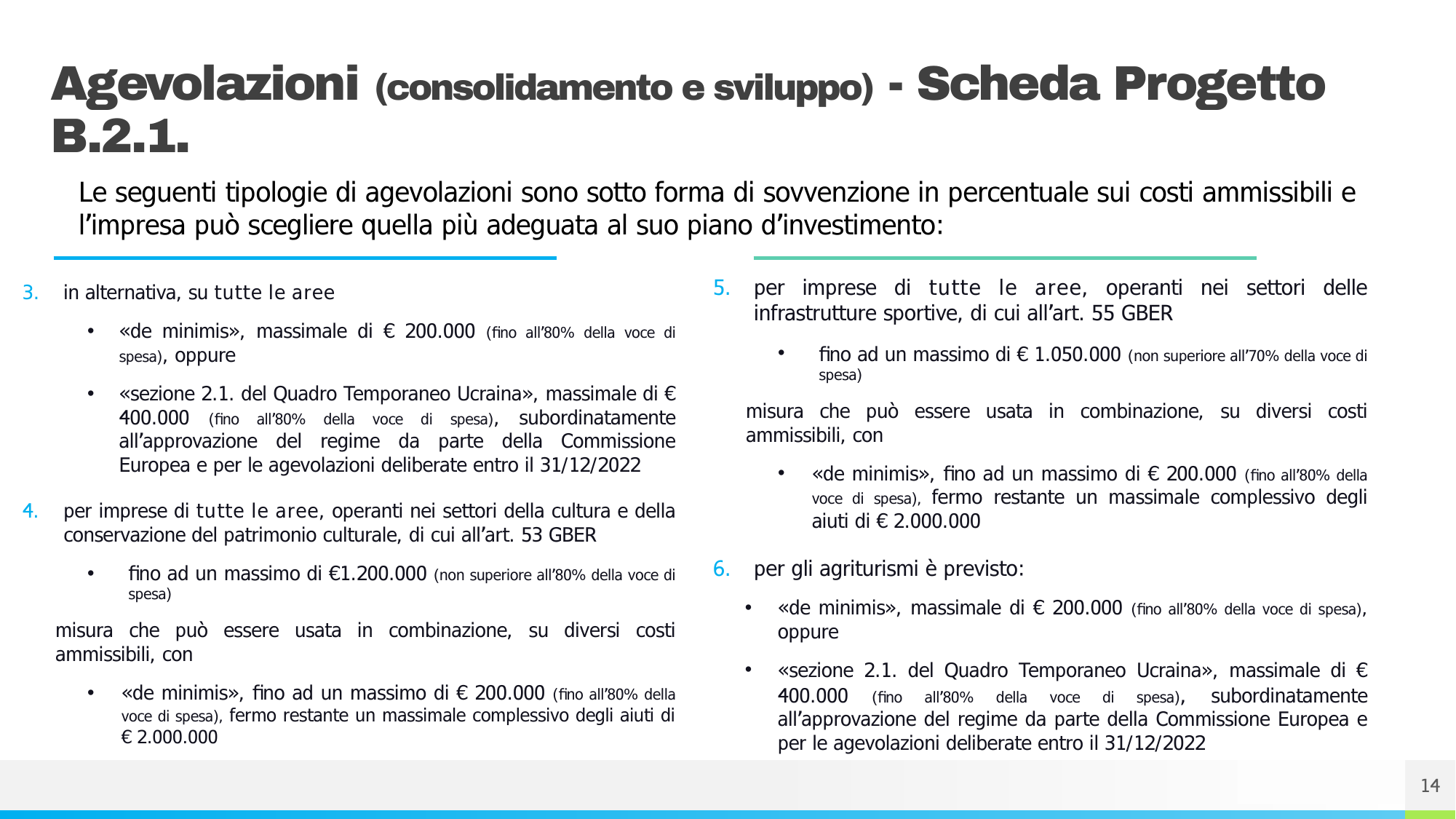

# Agevolazioni (consolidamento e sviluppo) - Scheda Progetto B.2.1.
Le seguenti tipologie di agevolazioni sono sotto forma di sovvenzione in percentuale sui costi ammissibili e
l’impresa può scegliere quella più adeguata al suo piano d’investimento:

per imprese di tutte le aree, operanti nei settori delle infrastrutture sportive, di cui all’art. 55 GBER
fino ad un massimo di € 1.050.000 (non superiore all’70% della voce di spesa)
misura che può essere usata in combinazione, su diversi costi ammissibili, con
«de minimis», fino ad un massimo di € 200.000 (fino all’80% della voce di spesa), fermo restante un massimale complessivo degli aiuti di € 2.000.000
per gli agriturismi è previsto:
«de minimis», massimale di € 200.000 (fino all’80% della voce di spesa), oppure
«sezione 2.1. del Quadro Temporaneo Ucraina», massimale di € 400.000 (fino all’80% della voce di spesa), subordinatamente all’approvazione del regime da parte della Commissione Europea e per le agevolazioni deliberate entro il 31/12/2022

in alternativa, su tutte le aree
«de minimis», massimale di € 200.000 (fino all’80% della voce di spesa), oppure
«sezione 2.1. del Quadro Temporaneo Ucraina», massimale di € 400.000 (fino all’80% della voce di spesa), subordinatamente all’approvazione del regime da parte della Commissione Europea e per le agevolazioni deliberate entro il 31/12/2022
per imprese di tutte le aree, operanti nei settori della cultura e della conservazione del patrimonio culturale, di cui all’art. 53 GBER
fino ad un massimo di €1.200.000 (non superiore all’80% della voce di spesa)
misura che può essere usata in combinazione, su diversi costi ammissibili, con
«de minimis», fino ad un massimo di € 200.000 (fino all’80% della voce di spesa), fermo restante un massimale complessivo degli aiuti di € 2.000.000

14